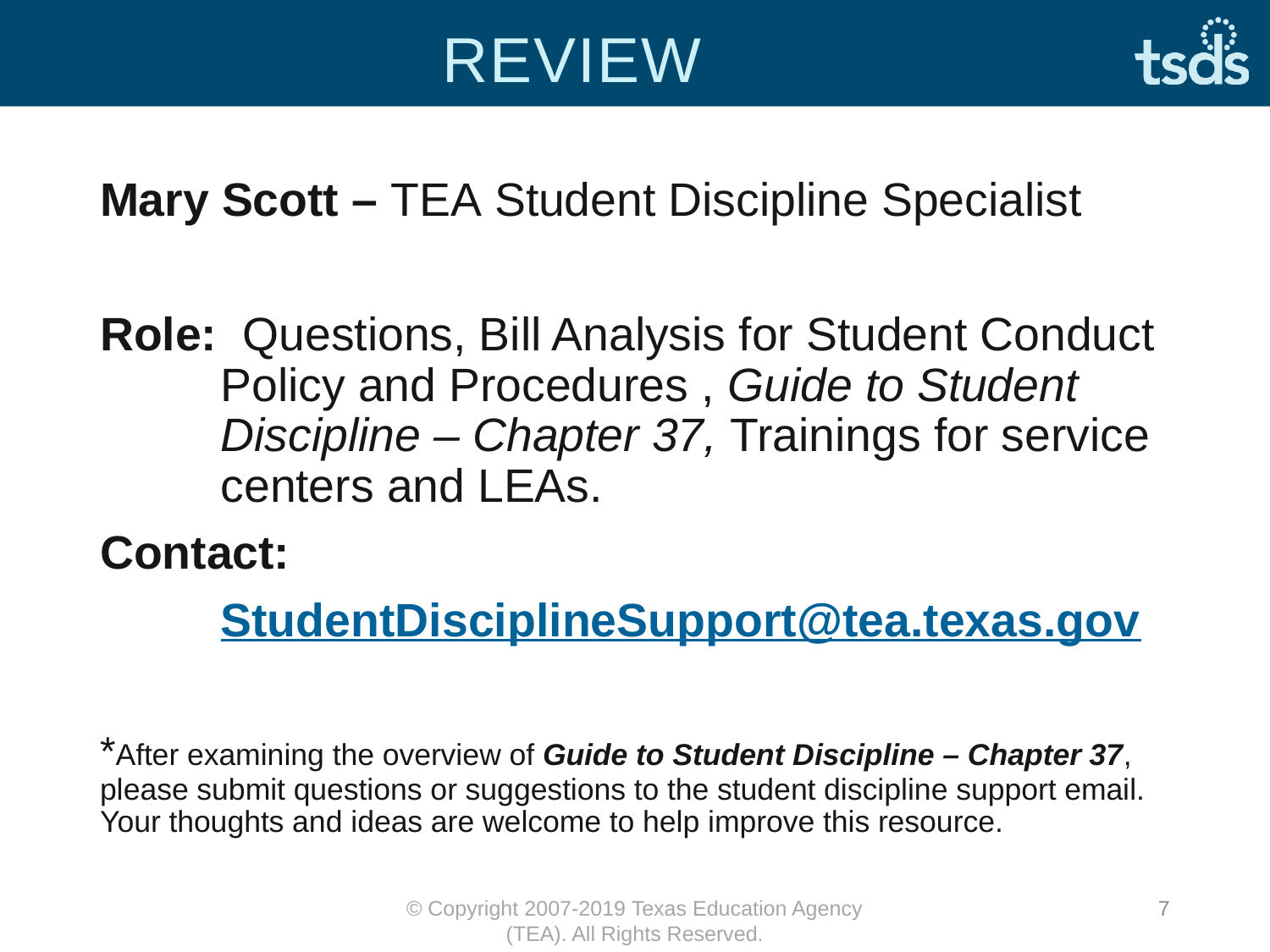

# Review
Mary Scott – TEA Student Discipline Specialist

Role:  Questions, Bill Analysis for Student Conduct 	Policy and Procedures , Guide to Student 	Discipline – Chapter 37, Trainings for service 	centers and LEAs.
Contact:
	StudentDisciplineSupport@tea.texas.gov

*After examining the overview of Guide to Student Discipline – Chapter 37, please submit questions or suggestions to the student discipline support email. Your thoughts and ideas are welcome to help improve this resource.

7